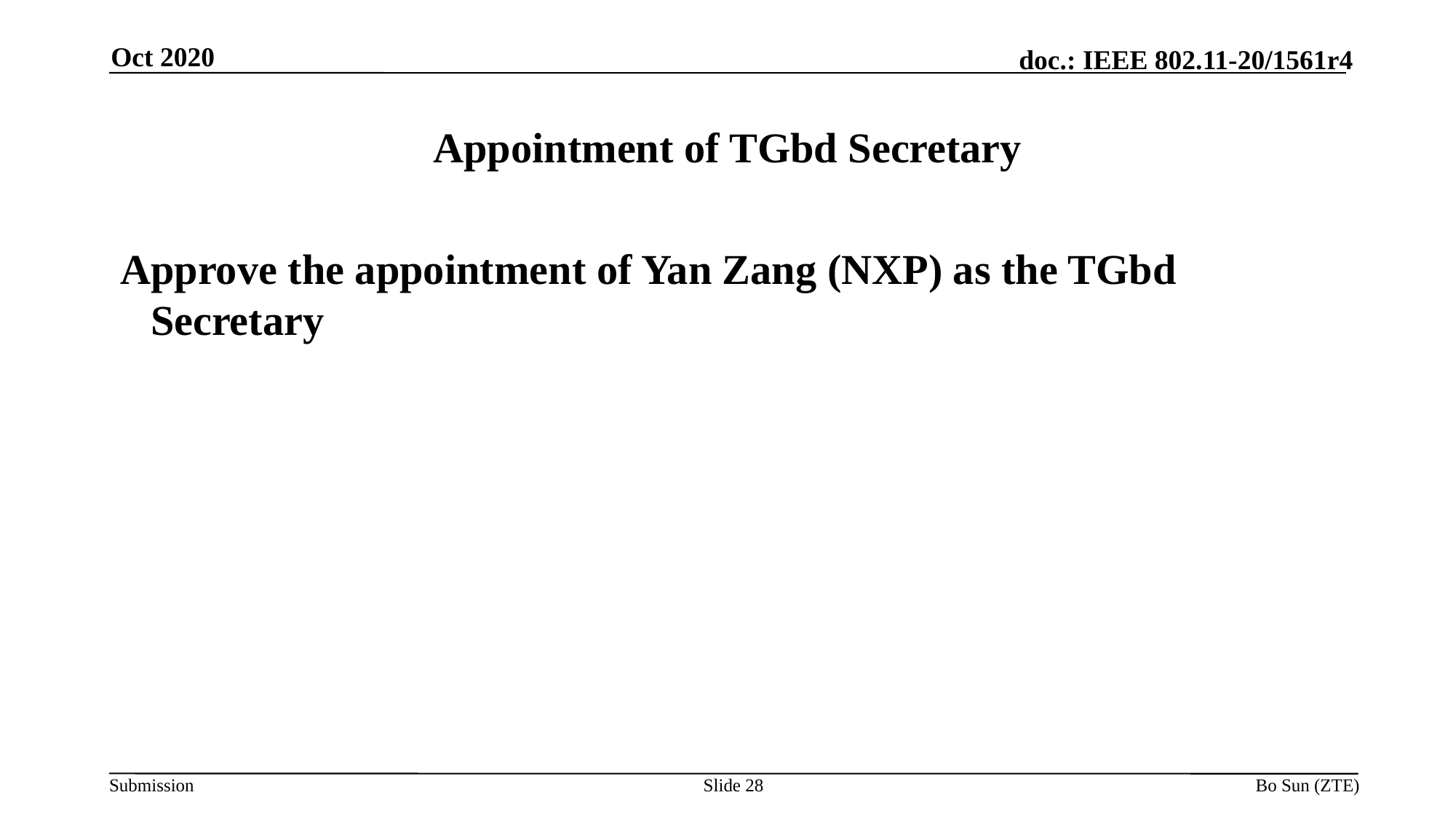

Oct 2020
# Appointment of TGbd Secretary
Approve the appointment of Yan Zang (NXP) as the TGbd Secretary

Slide 28
Bo Sun (ZTE)